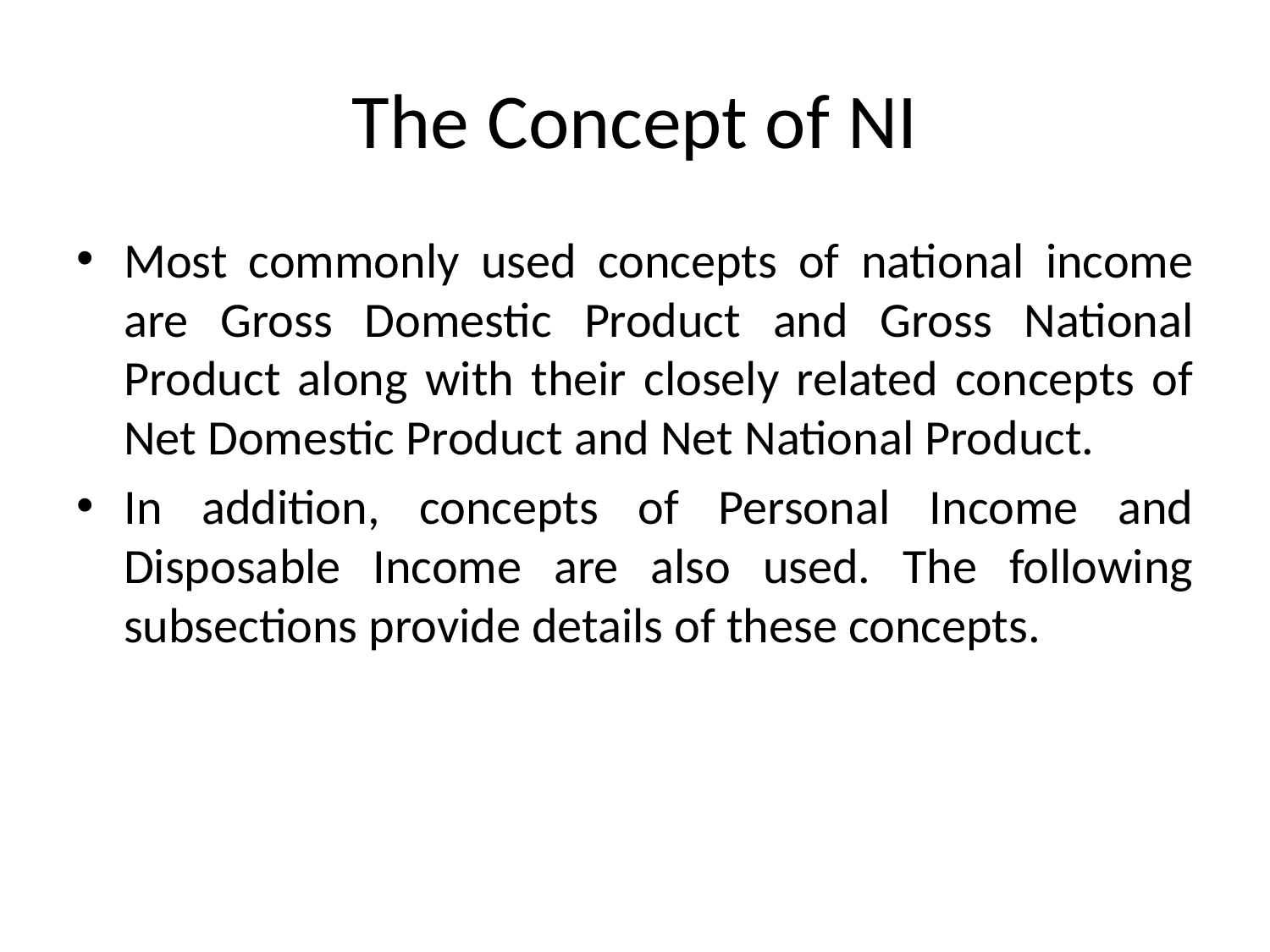

# The Concept of NI
Most commonly used concepts of national income are Gross Domestic Product and Gross National Product along with their closely related concepts of Net Domestic Product and Net National Product.
In addition, concepts of Personal Income and Disposable Income are also used. The following subsections provide details of these concepts.